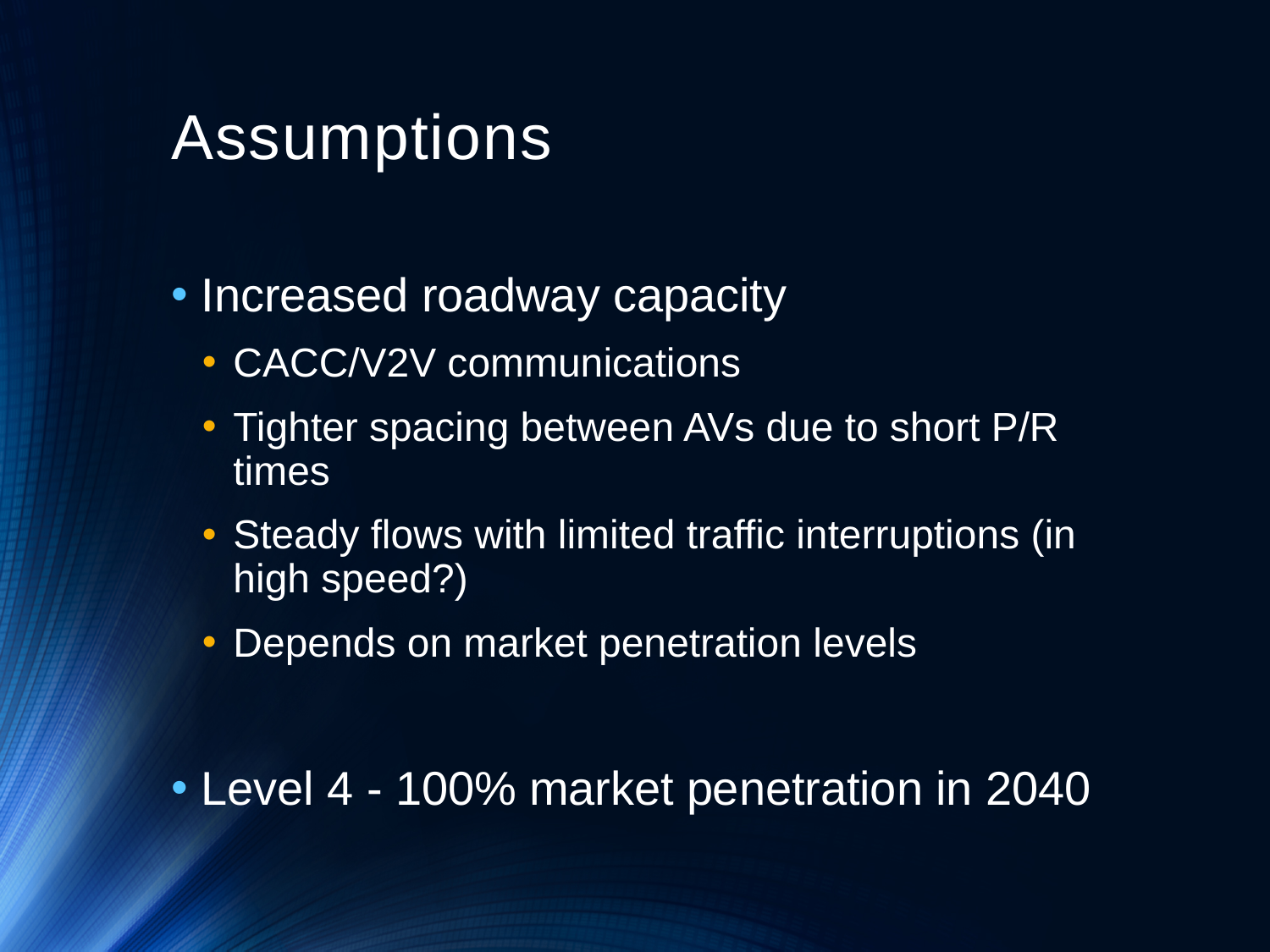

# Assumptions
Increased roadway capacity
CACC/V2V communications
Tighter spacing between AVs due to short P/R times
Steady flows with limited traffic interruptions (in high speed?)
Depends on market penetration levels

Level 4 - 100% market penetration in 2040